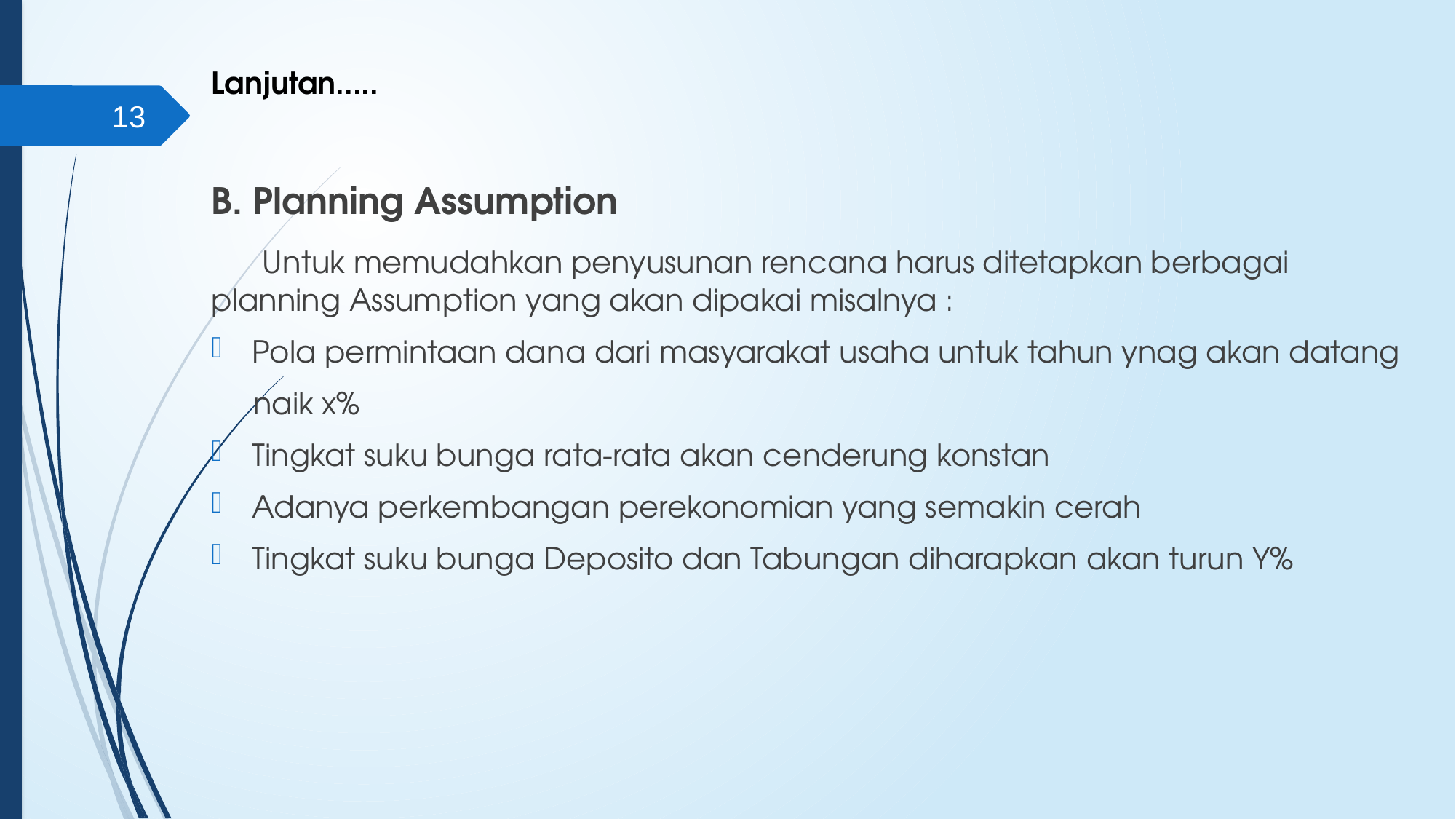

# Lanjutan.....
13
B. Planning Assumption
     Untuk memudahkan penyusunan rencana harus ditetapkan berbagai planning Assumption yang akan dipakai misalnya :
Pola permintaan dana dari masyarakat usaha untuk tahun ynag akan datang
     naik x%
Tingkat suku bunga rata-rata akan cenderung konstan
Adanya perkembangan perekonomian yang semakin cerah
Tingkat suku bunga Deposito dan Tabungan diharapkan akan turun Y%